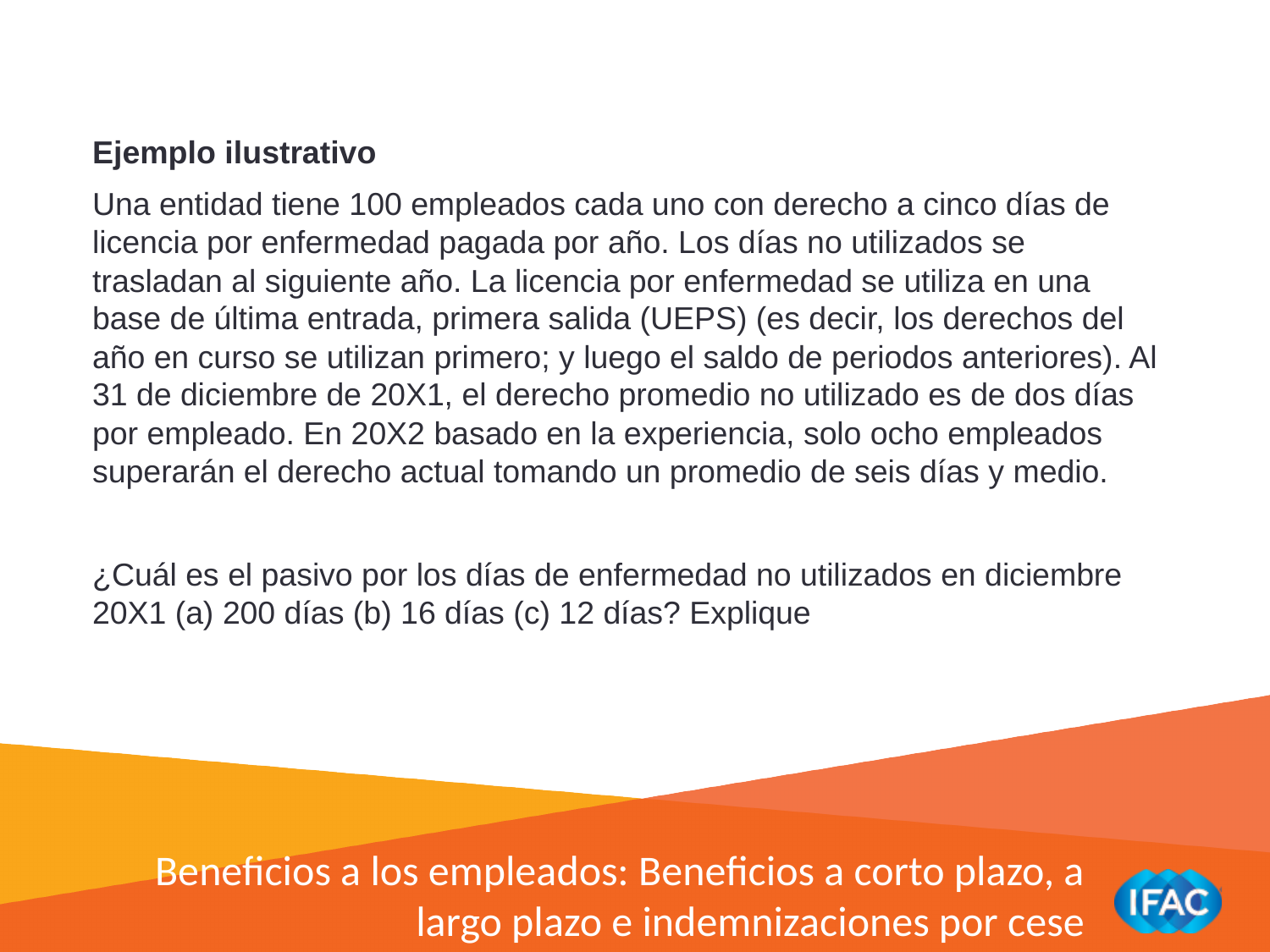

Ejemplo ilustrativo
Una entidad tiene 100 empleados cada uno con derecho a cinco días de licencia por enfermedad pagada por año. Los días no utilizados se trasladan al siguiente año. La licencia por enfermedad se utiliza en una base de última entrada, primera salida (UEPS) (es decir, los derechos del año en curso se utilizan primero; y luego el saldo de periodos anteriores). Al 31 de diciembre de 20X1, el derecho promedio no utilizado es de dos días por empleado. En 20X2 basado en la experiencia, solo ocho empleados superarán el derecho actual tomando un promedio de seis días y medio.

¿Cuál es el pasivo por los días de enfermedad no utilizados en diciembre 20X1 (a) 200 días (b) 16 días (c) 12 días? Explique

Beneficios a los empleados: Beneficios a corto plazo, a largo plazo e indemnizaciones por cese